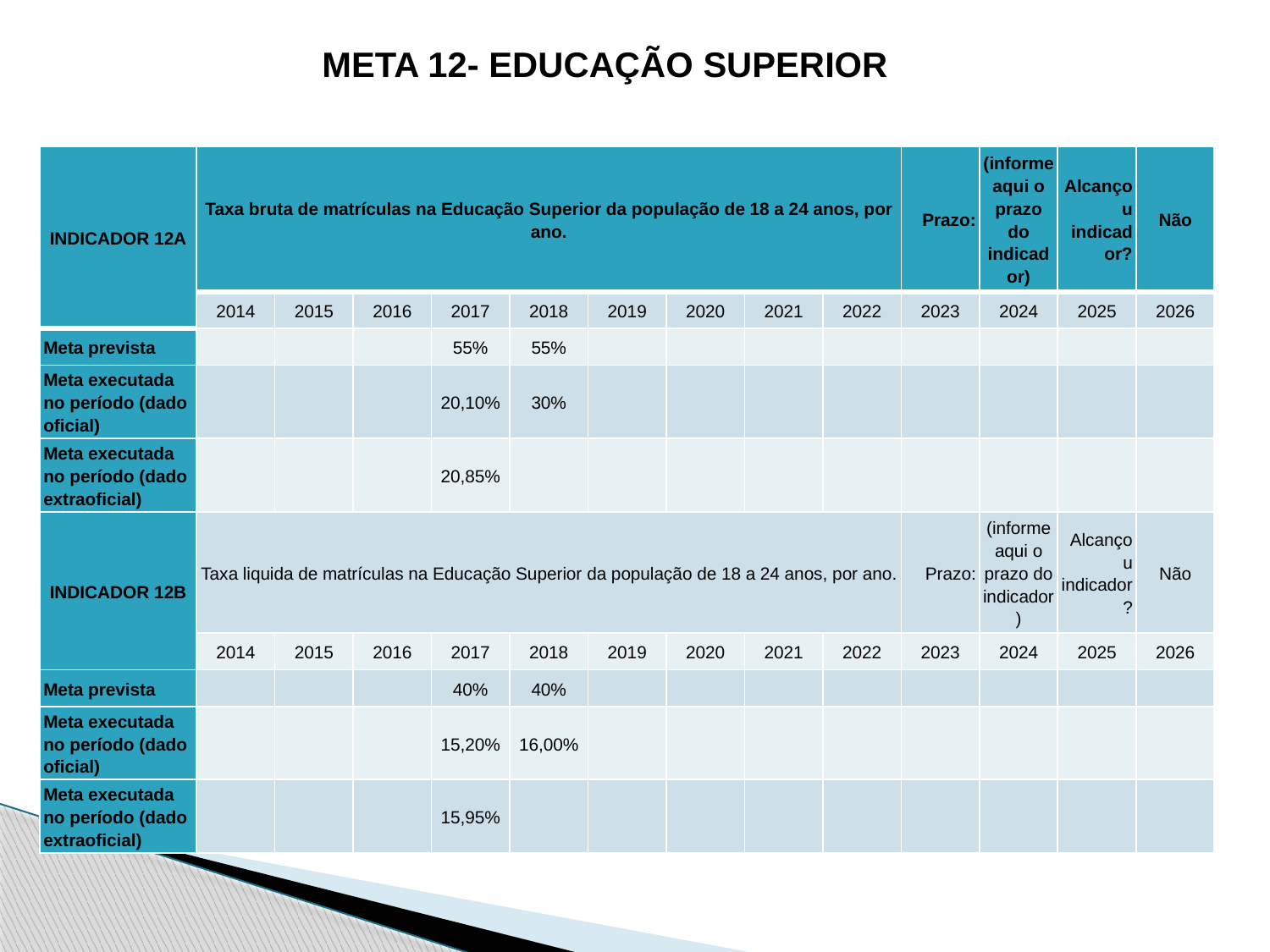

META 12- EDUCAÇÃO SUPERIOR

| INDICADOR 12A | Taxa bruta de matrículas na Educação Superior da população de 18 a 24 anos, por ano. |  |  |  |  |  |  |  |  | Prazo: | (informe aqui o prazo do indicador) | Alcançou indicador? | Não |
| --- | --- | --- | --- | --- | --- | --- | --- | --- | --- | --- | --- | --- | --- |
|  | 2014 | 2015 | 2016 | 2017 | 2018 | 2019 | 2020 | 2021 | 2022 | 2023 | 2024 | 2025 | 2026 |
| Meta prevista |  |  |  | 55% | 55% |  |  |  |  |  |  |  |  |
| Meta executada no período (dado oficial) |  |  |  | 20,10% | 30% |  |  |  |  |  |  |  |  |
| Meta executada no período (dado extraoficial) |  |  |  | 20,85% |  |  |  |  |  |  |  |  |  |
| INDICADOR 12B | Taxa liquida de matrículas na Educação Superior da população de 18 a 24 anos, por ano. |  |  |  |  |  |  |  |  | Prazo: | (informe aqui o prazo do indicador) | Alcançou indicador? | Não |
|  | 2014 | 2015 | 2016 | 2017 | 2018 | 2019 | 2020 | 2021 | 2022 | 2023 | 2024 | 2025 | 2026 |
| Meta prevista |  |  |  | 40% | 40% |  |  |  |  |  |  |  |  |
| Meta executada no período (dado oficial) |  |  |  | 15,20% | 16,00% |  |  |  |  |  |  |  |  |
| Meta executada no período (dado extraoficial) |  |  |  | 15,95% |  |  |  |  |  |  |  |  |  |